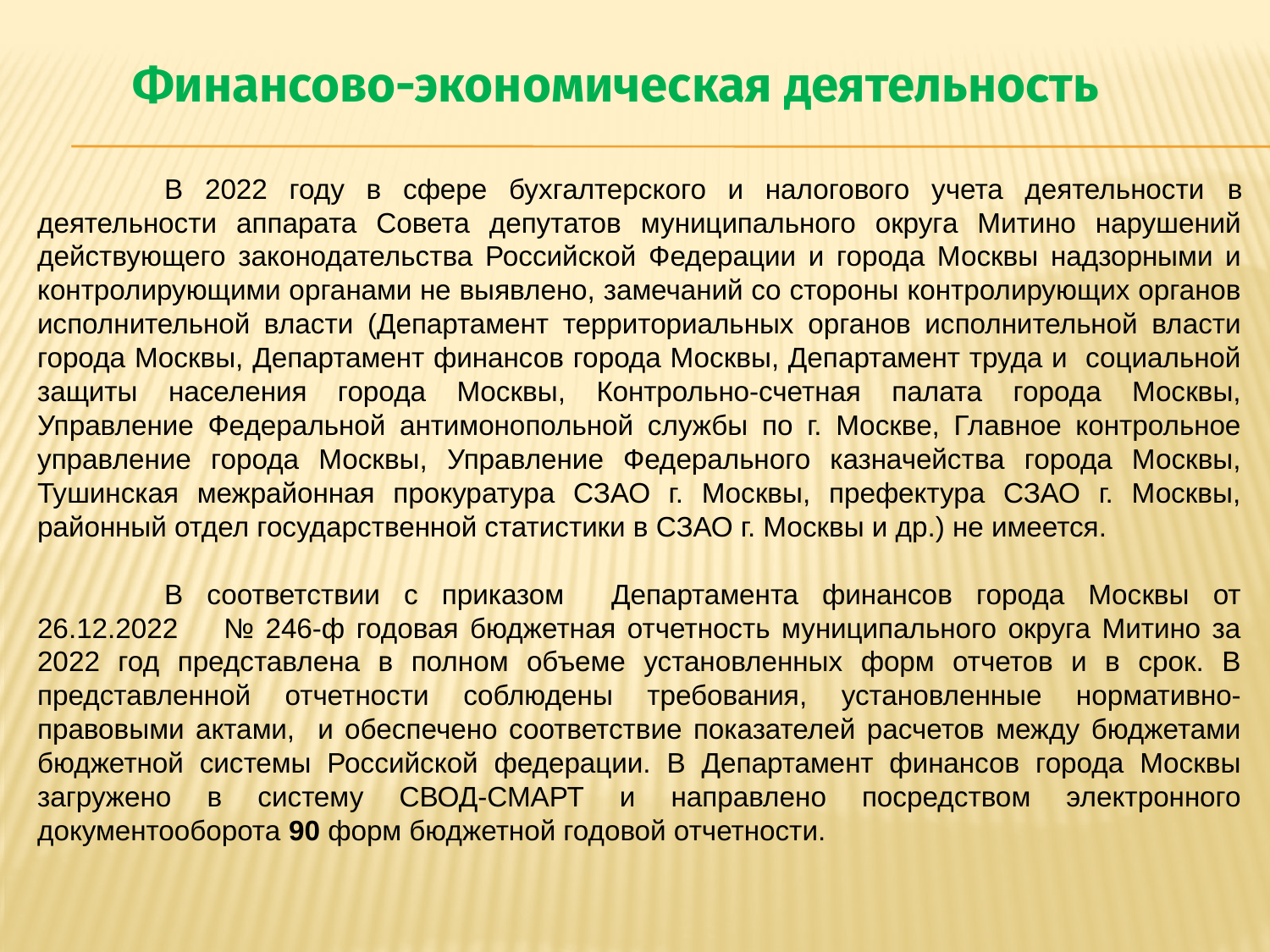

Финансово-экономическая деятельность

	В 2022 году в сфере бухгалтерского и налогового учета деятельности в деятельности аппарата Совета депутатов муниципального округа Митино нарушений действующего законодательства Российской Федерации и города Москвы надзорными и контролирующими органами не выявлено, замечаний со стороны контролирующих органов исполнительной власти (Департамент территориальных органов исполнительной власти города Москвы, Департамент финансов города Москвы, Департамент труда и  социальной защиты населения города Москвы, Контрольно-счетная палата города Москвы, Управление Федеральной антимонопольной службы по г. Москве, Главное контрольное управление города Москвы, Управление Федерального казначейства города Москвы, Тушинская межрайонная прокуратура СЗАО г. Москвы, префектура СЗАО г. Москвы, районный отдел государственной статистики в СЗАО г. Москвы и др.) не имеется.

	В соответствии с приказом  Департамента финансов города Москвы от 26.12.2022    № 246-ф годовая бюджетная отчетность муниципального округа Митино за 2022 год представлена в полном объеме установленных форм отчетов и в срок. В представленной отчетности соблюдены требования, установленные нормативно-правовыми актами,  и обеспечено соответствие показателей расчетов между бюджетами бюджетной системы Российской федерации. В Департамент финансов города Москвы загружено в систему СВОД-СМАРТ и направлено посредством электронного документооборота 90 форм бюджетной годовой отчетности.

#